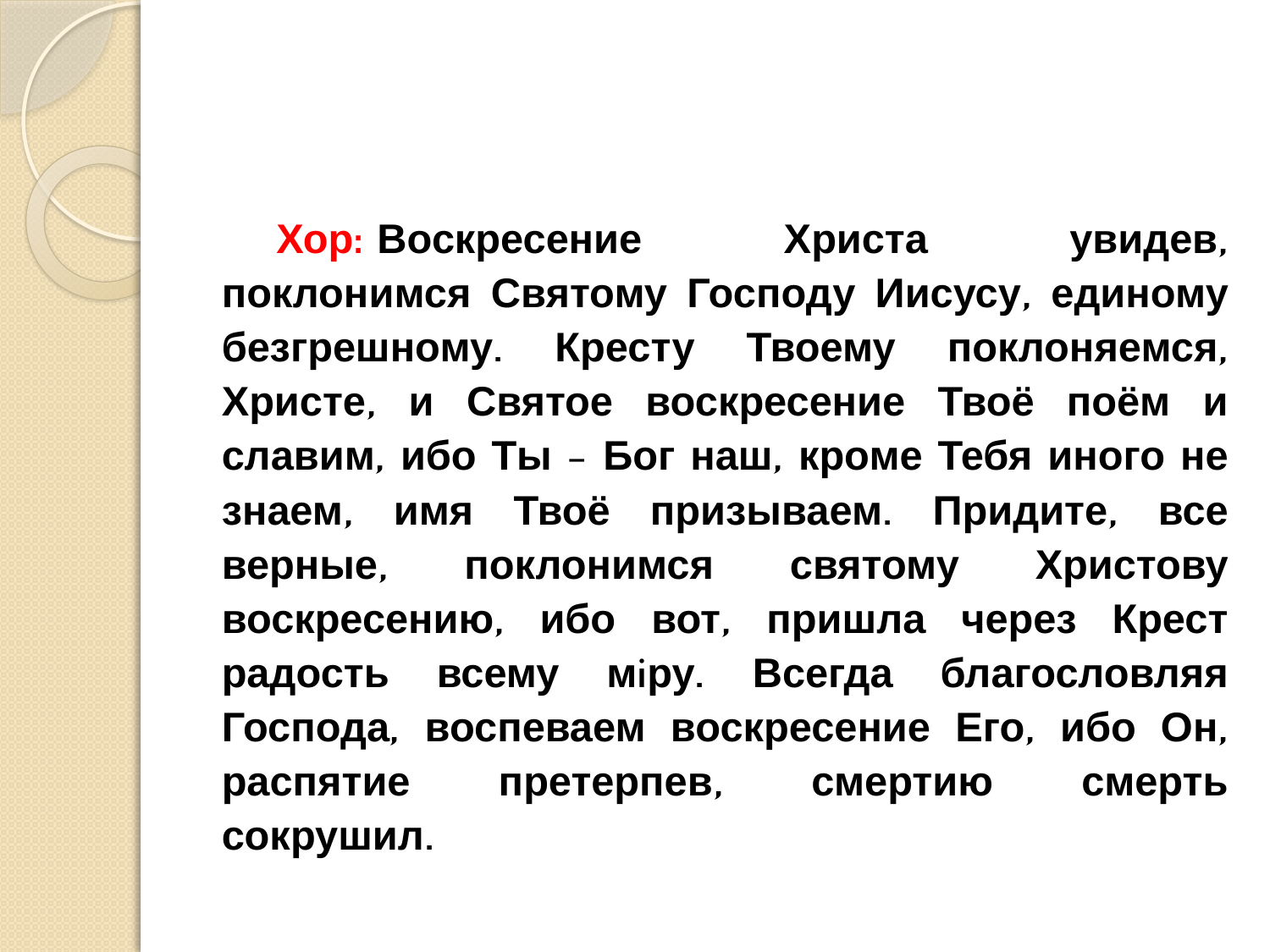

Хор: Воскресение Христа увидев, поклонимся Святому Господу Иисусу, единому безгрешному. Кресту Твоему поклоняемся, Христе, и Святое воскресение Твоё поём и славим, ибо Ты – Бог наш, кроме Тебя иного не знаем, имя Твоё призываем. Придите, все верные, поклонимся святому Христову воскресению, ибо вот, пришла через Крест радость всему мiру. Всегда благословляя Господа, воспеваем воскресение Его, ибо Он, распятие претерпев, смертию смерть сокрушил.